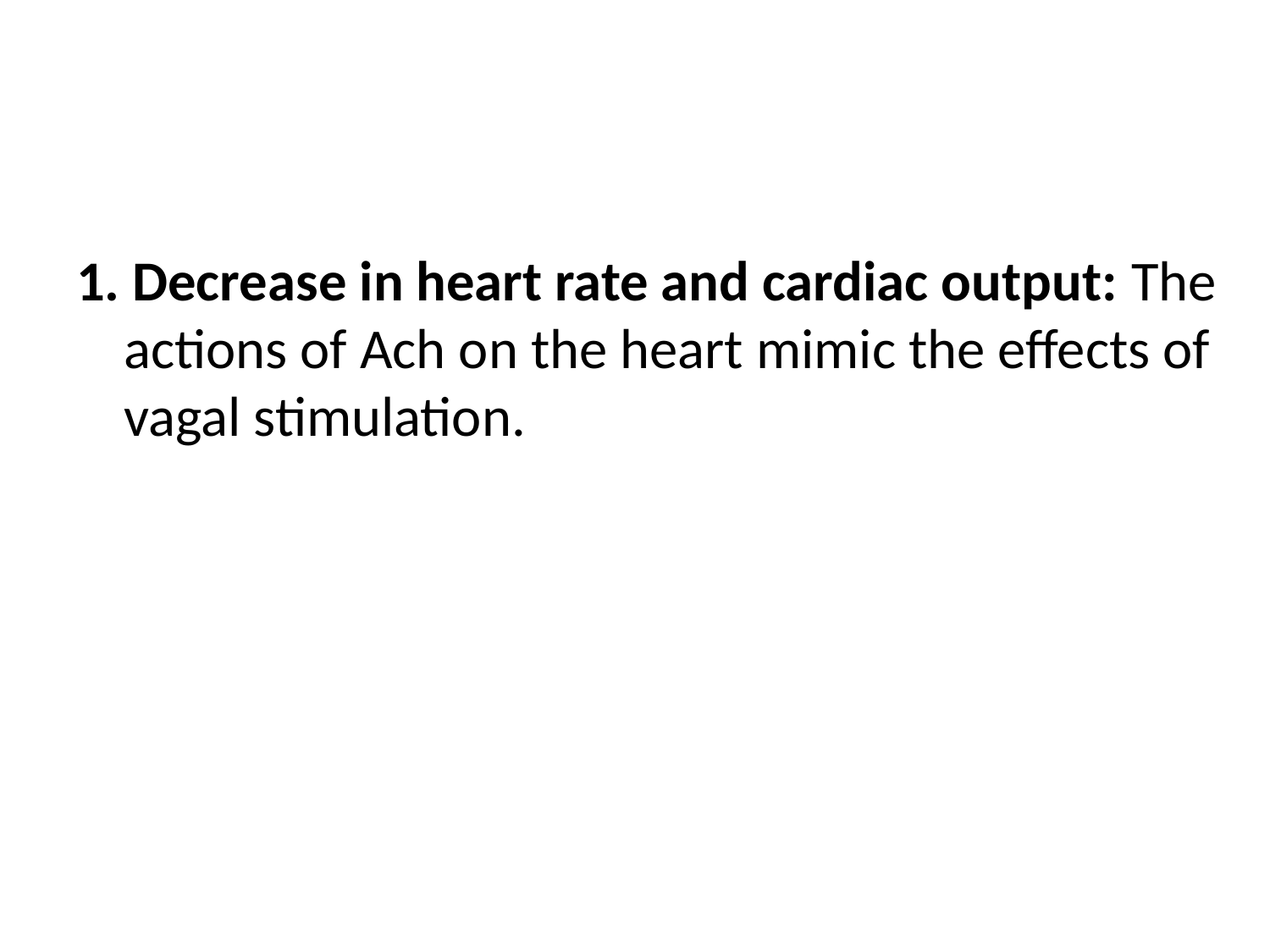

1. Decrease in heart rate and cardiac output: The actions of Ach on the heart mimic the effects of vagal stimulation.